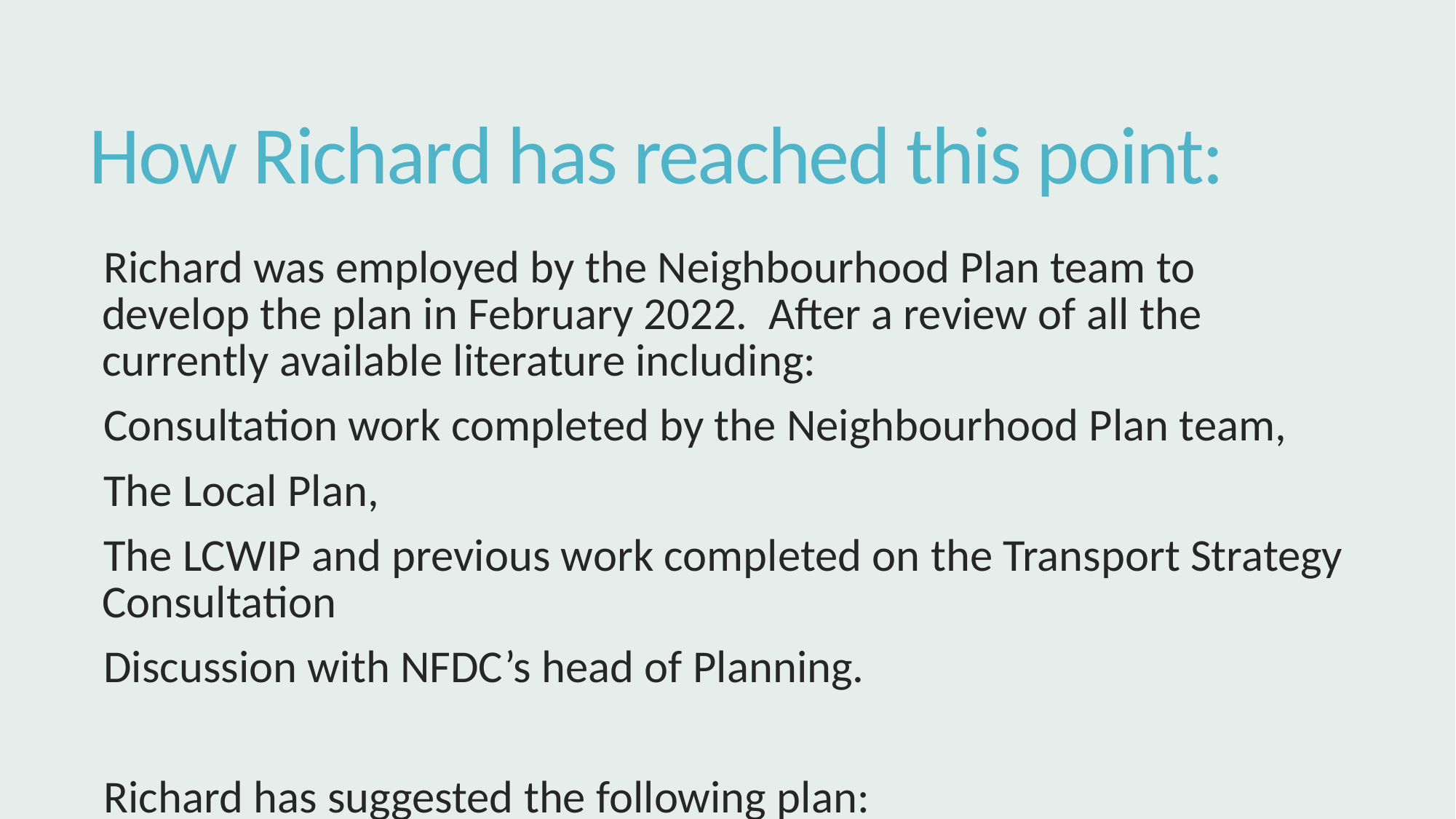

# How Richard has reached this point:
Richard was employed by the Neighbourhood Plan team to develop the plan in February 2022.  After a review of all the currently available literature including:
Consultation work completed by the Neighbourhood Plan team,
The Local Plan,
The LCWIP and previous work completed on the Transport Strategy Consultation
Discussion with NFDC’s head of Planning.

Richard has suggested the following plan: